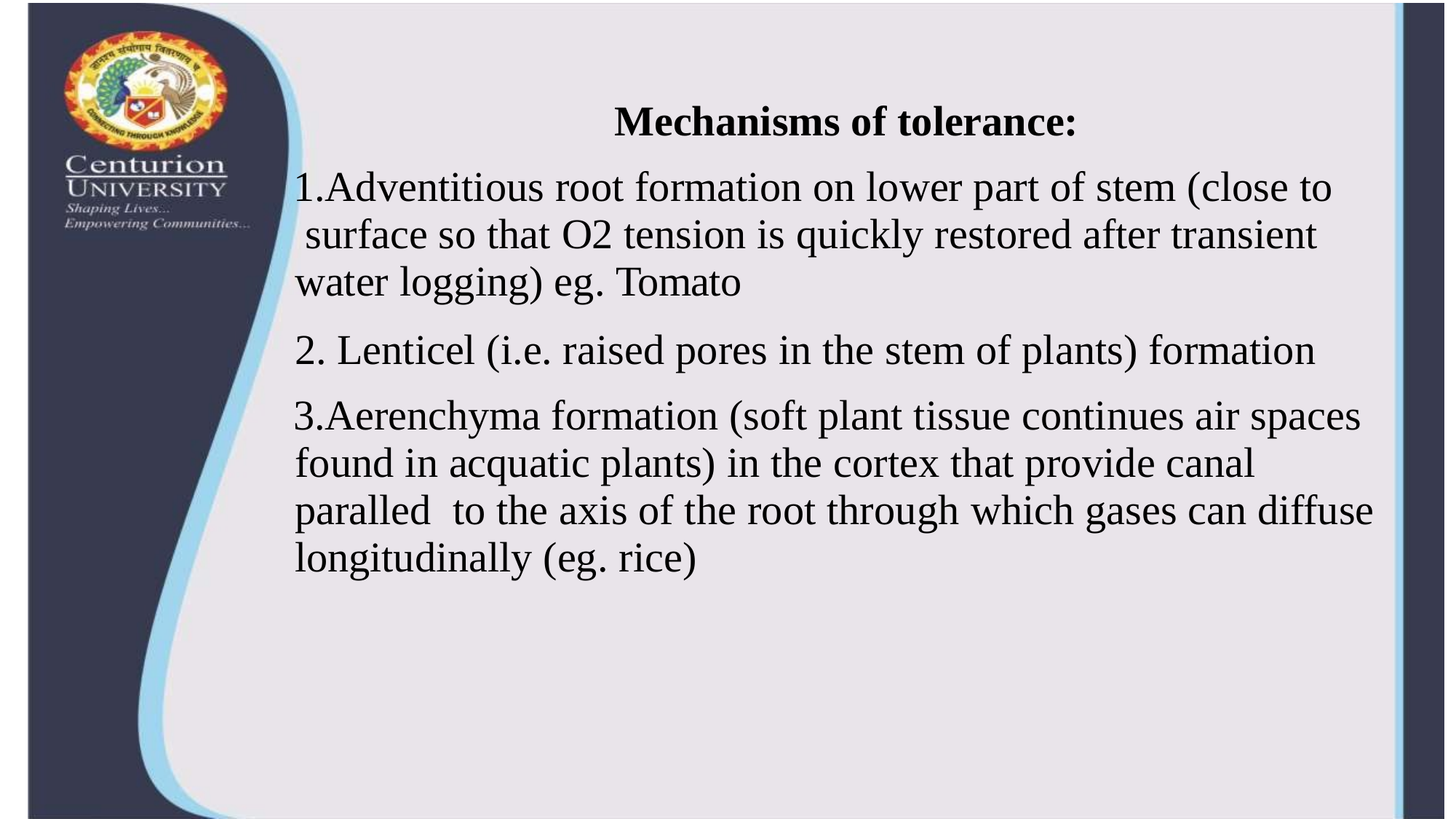

Mechanisms of tolerance:
Adventitious root formation on lower part of stem (close to  surface so that O2 tension is quickly restored after transient  water logging) eg. Tomato
Lenticel (i.e. raised pores in the stem of plants) formation
Aerenchyma formation (soft plant tissue continues air spaces  found in acquatic plants) in the cortex that provide canal paralled  to the axis of the root through which gases can diffuse  longitudinally (eg. rice)